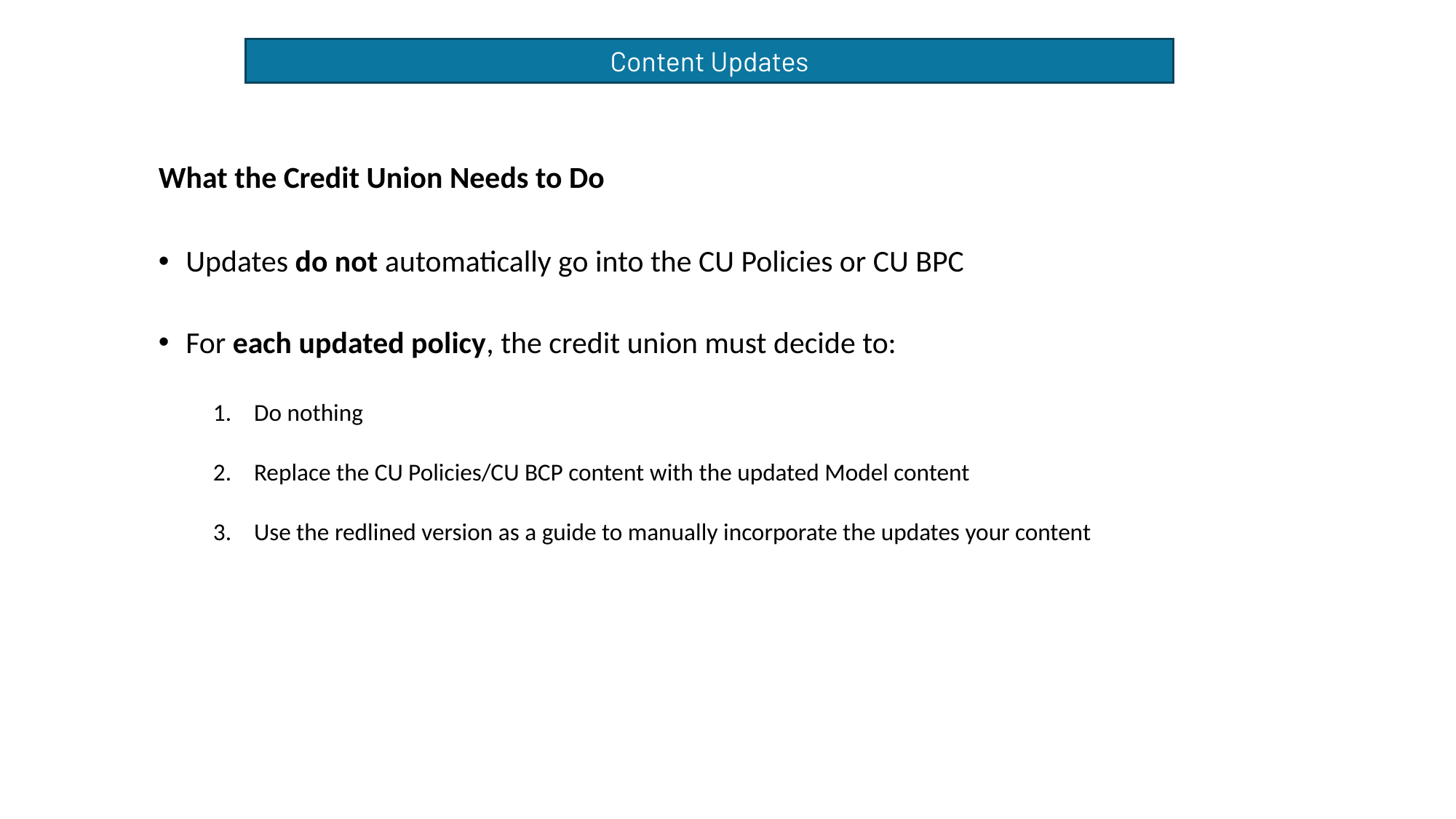

Content Updates
What the Credit Union Needs to Do
Updates do not automatically go into the CU Policies or CU BPC
For each updated policy, the credit union must decide to:
Do nothing
Replace the CU Policies/CU BCP content with the updated Model content
Use the redlined version as a guide to manually incorporate the updates your content